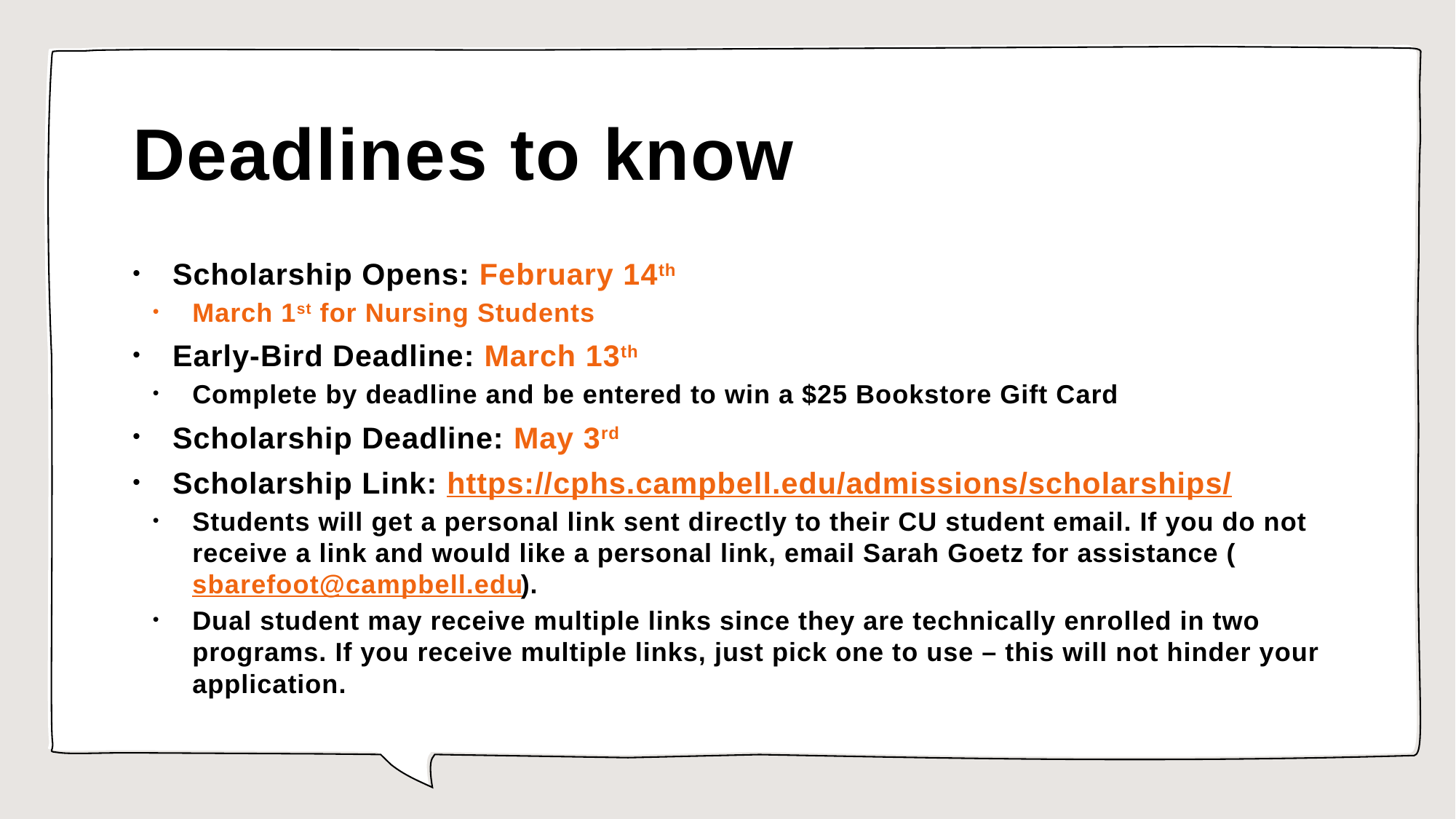

# Deadlines to know
Scholarship Opens: February 14th
March 1st for Nursing Students
Early-Bird Deadline: March 13th
Complete by deadline and be entered to win a $25 Bookstore Gift Card
Scholarship Deadline: May 3rd
Scholarship Link: https://cphs.campbell.edu/admissions/scholarships/
Students will get a personal link sent directly to their CU student email. If you do not receive a link and would like a personal link, email Sarah Goetz for assistance (sbarefoot@campbell.edu).
Dual student may receive multiple links since they are technically enrolled in two programs. If you receive multiple links, just pick one to use – this will not hinder your application.